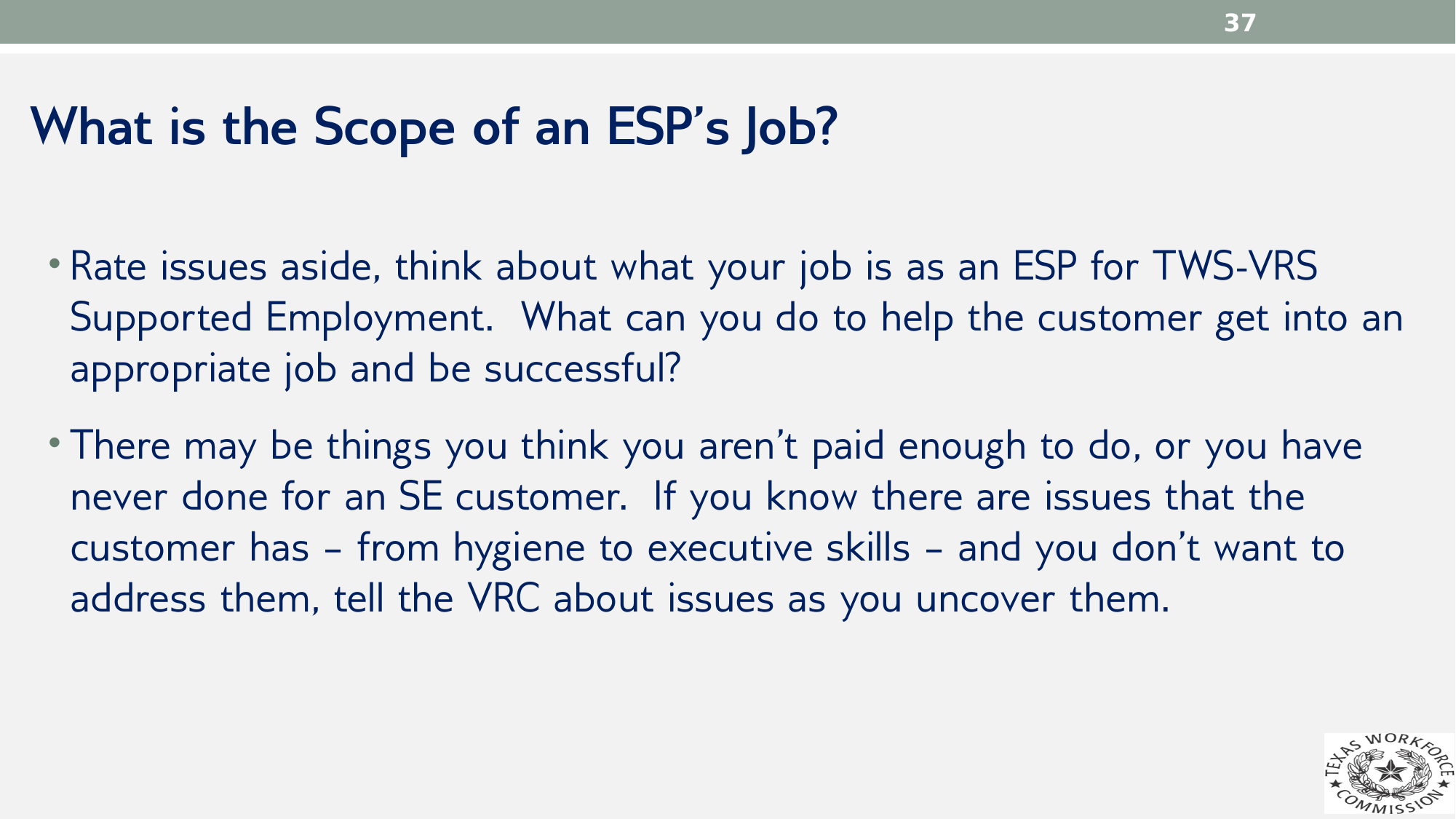

37
# What is the Scope of an ESP’s Job?
Rate issues aside, think about what your job is as an ESP for TWS-VRS Supported Employment.  What can you do to help the customer get into an appropriate job and be successful?
There may be things you think you aren’t paid enough to do, or you have never done for an SE customer.  If you know there are issues that the customer has – from hygiene to executive skills – and you don’t want to address them, tell the VRC about issues as you uncover them.